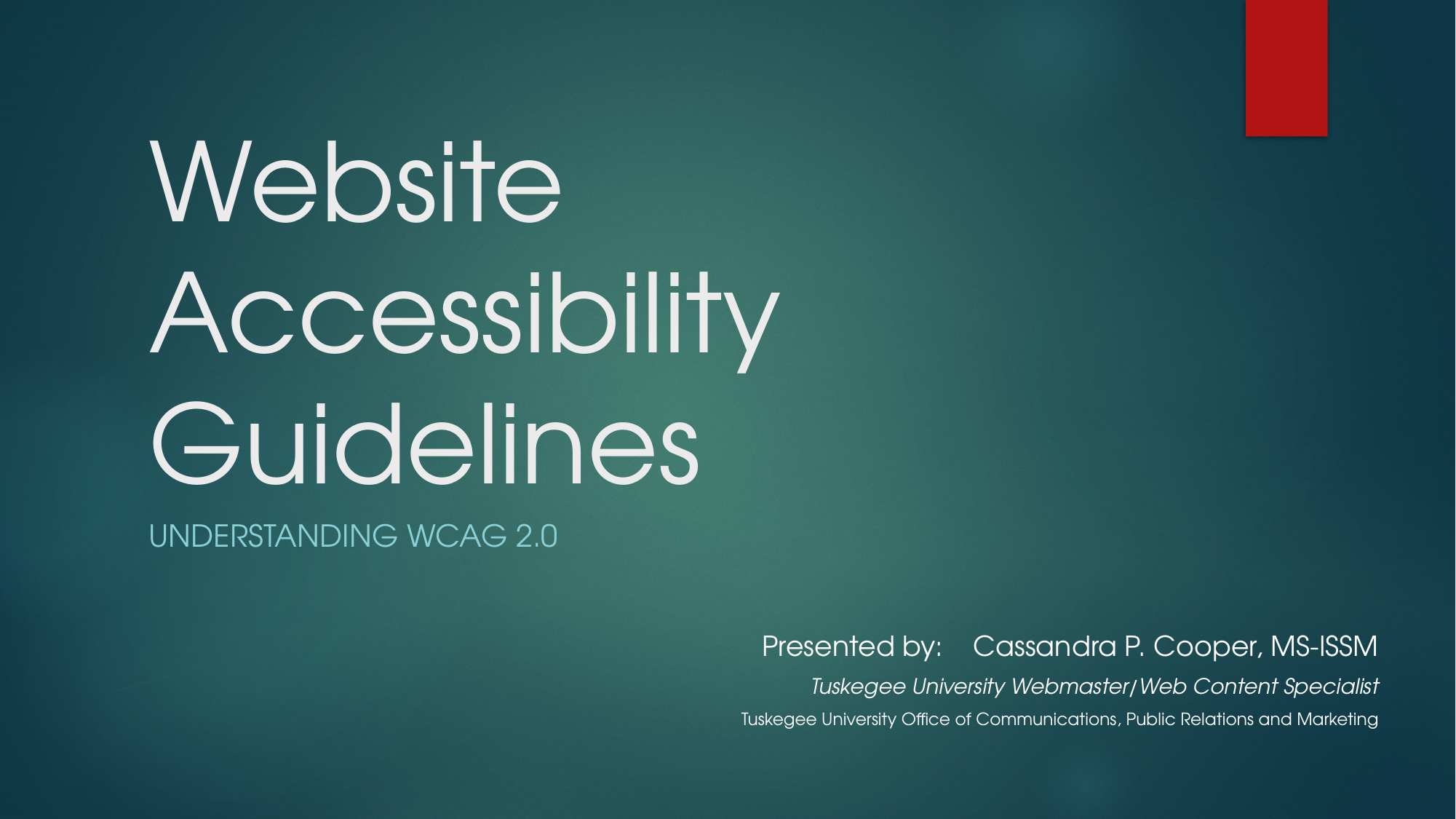

# Website Accessibility Guidelines
Understanding WCAG 2.0
Presented by:    Cassandra P. Cooper, MS-ISSM
Tuskegee University Webmaster/Web Content Specialist
Tuskegee University Office of Communications, Public Relations and Marketing